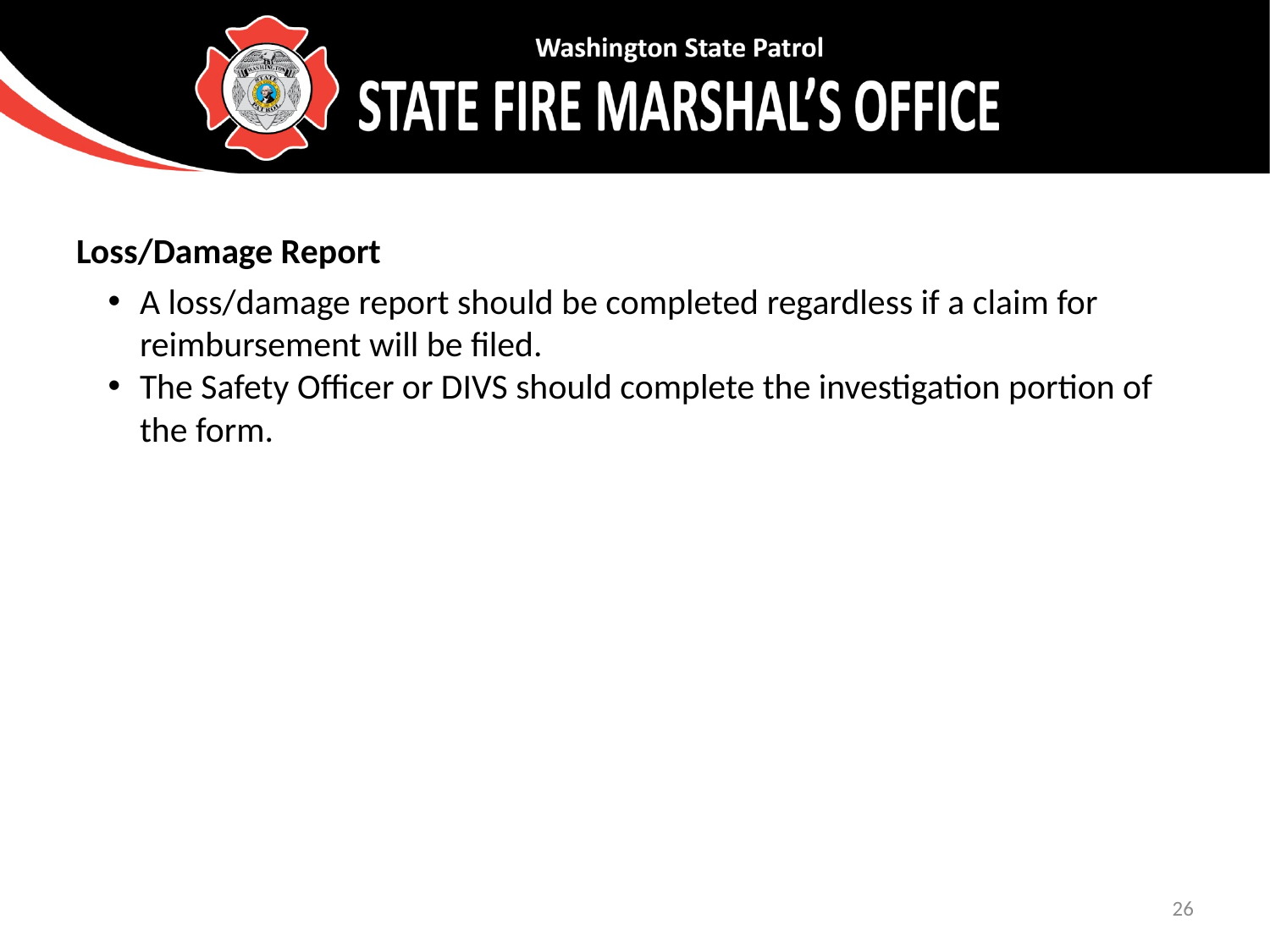

Loss/Damage Report
A loss/damage report should be completed regardless if a claim for reimbursement will be filed.
The Safety Officer or DIVS should complete the investigation portion of the form.
26